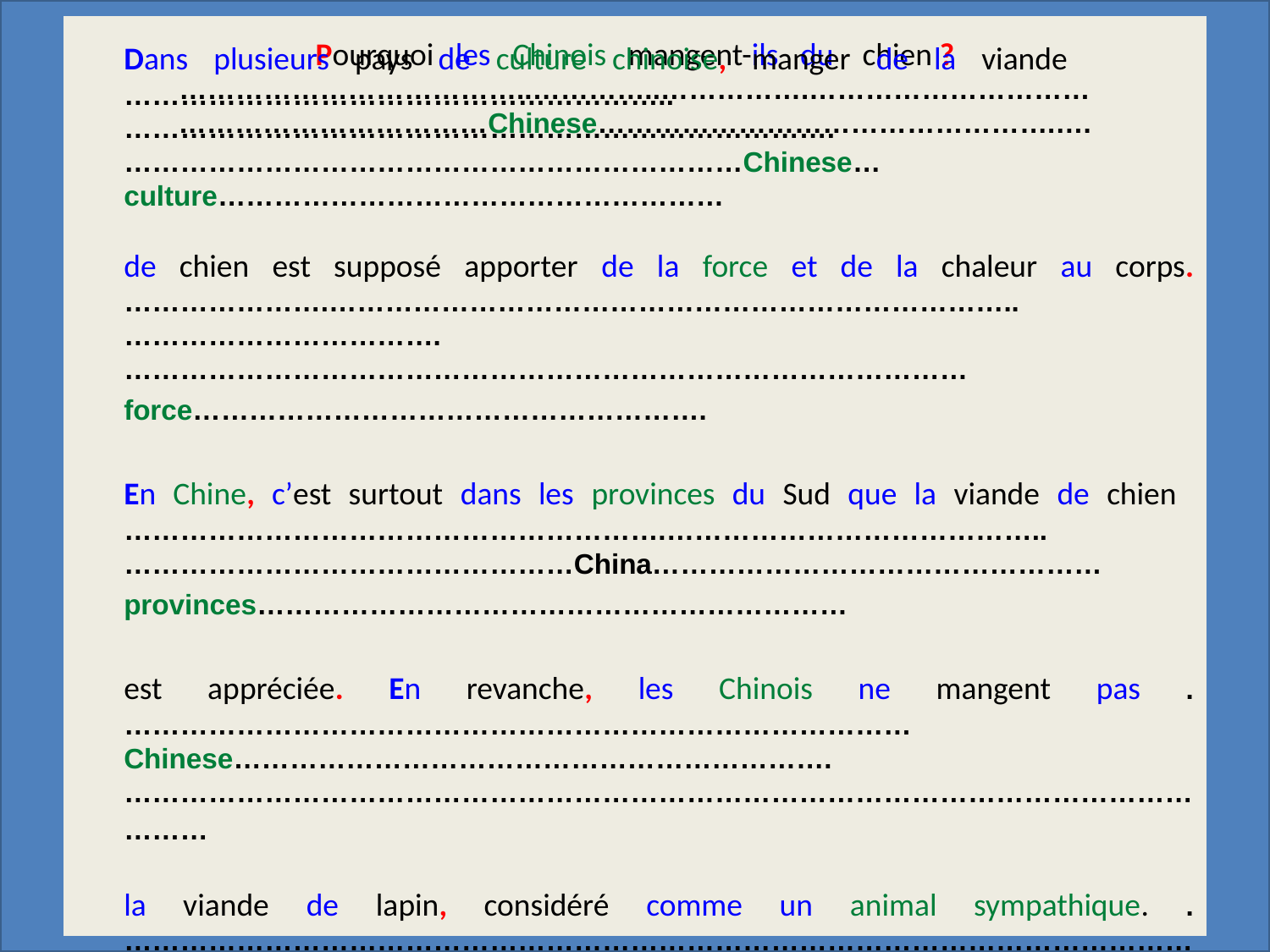

# Pourquoi   les   Chinois   mangent-ils   du    chien ? ………………………………..…………..…………….………………………… ……………………………Chinese………………………………………….….

	Dans plusieurs pays de culture chinoise, manger de la viande      …………………………………………………..………………………………………………………………….…………………………………………………………Chinese…culture………………………………………………

	de chien est supposé apporter de la force et de la chaleur au corps. ………………….………………………………………………………………..…………………………….………………………………………………………………………………force……………………………………………….

	En Chine, c’est surtout dans les provinces du Sud que la viande de chien  ………………………………………………….…………………………………..…………………………………………China…………………………………………provinces………………………………………………………

	est appréciée. En revanche, les Chinois ne mangent pas .…………………………………………………………………………Chinese……………………………………………………….……………………………………………………………………………………………………………

	la viande de lapin, considéré comme un animal sympathique. .…………………………………………………………………………………………………………………………….…………………………………………………………………………………………..…friendly…animal……